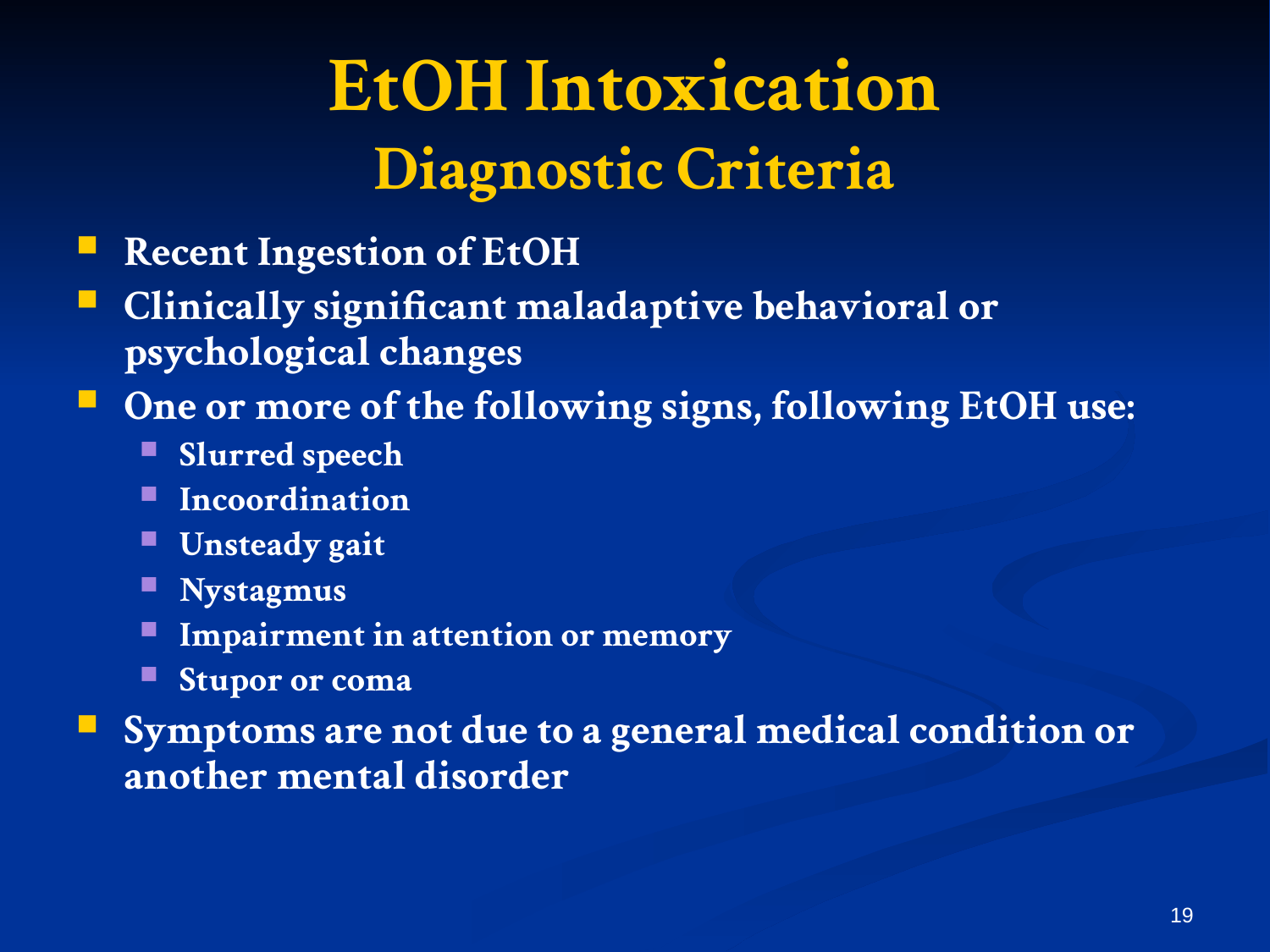

# EtOH Intoxication Diagnostic Criteria
Recent Ingestion of EtOH
Clinically significant maladaptive behavioral or psychological changes
One or more of the following signs, following EtOH use:
Slurred speech
Incoordination
Unsteady gait
Nystagmus
Impairment in attention or memory
Stupor or coma
Symptoms are not due to a general medical condition or another mental disorder
19